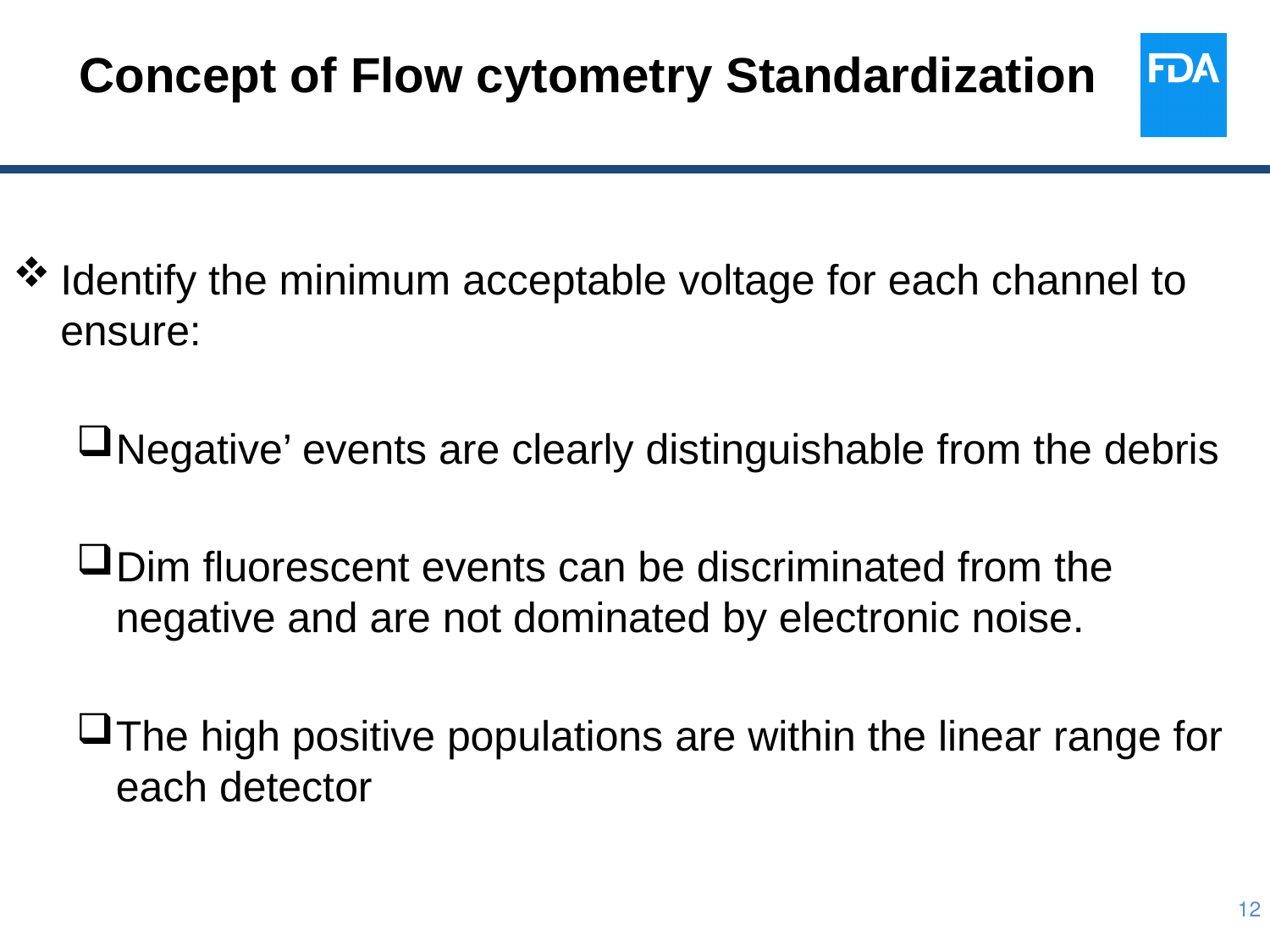

Concept of Flow cytometry Standardization

Identify the minimum acceptable voltage for each channel to ensure:

Negative’ events are clearly distinguishable from the debris

Dim fluorescent events can be discriminated from the negative and are not dominated by electronic noise.

The high positive populations are within the linear range for each detector